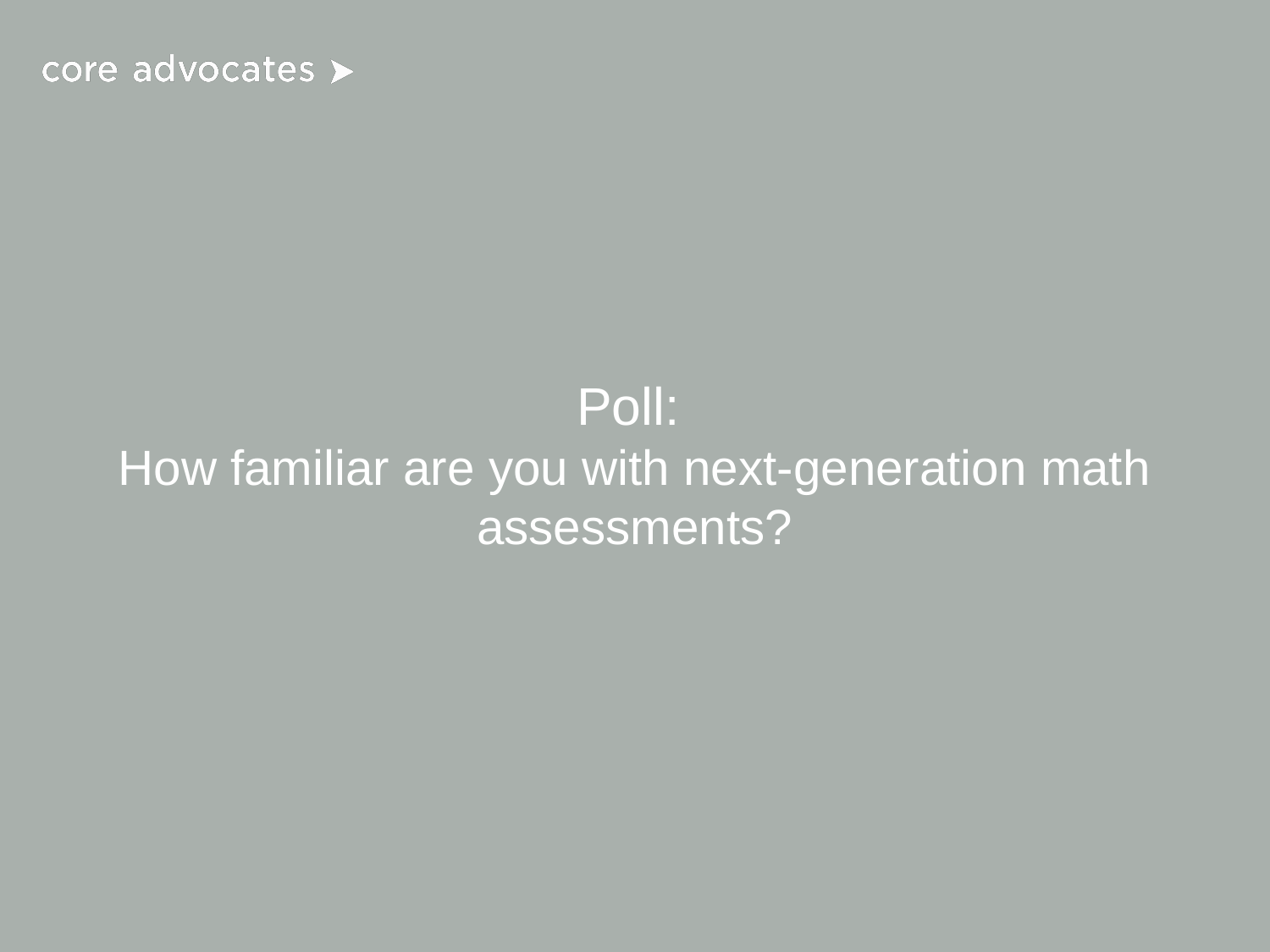

# Poll:
How familiar are you with next-generation math assessments?